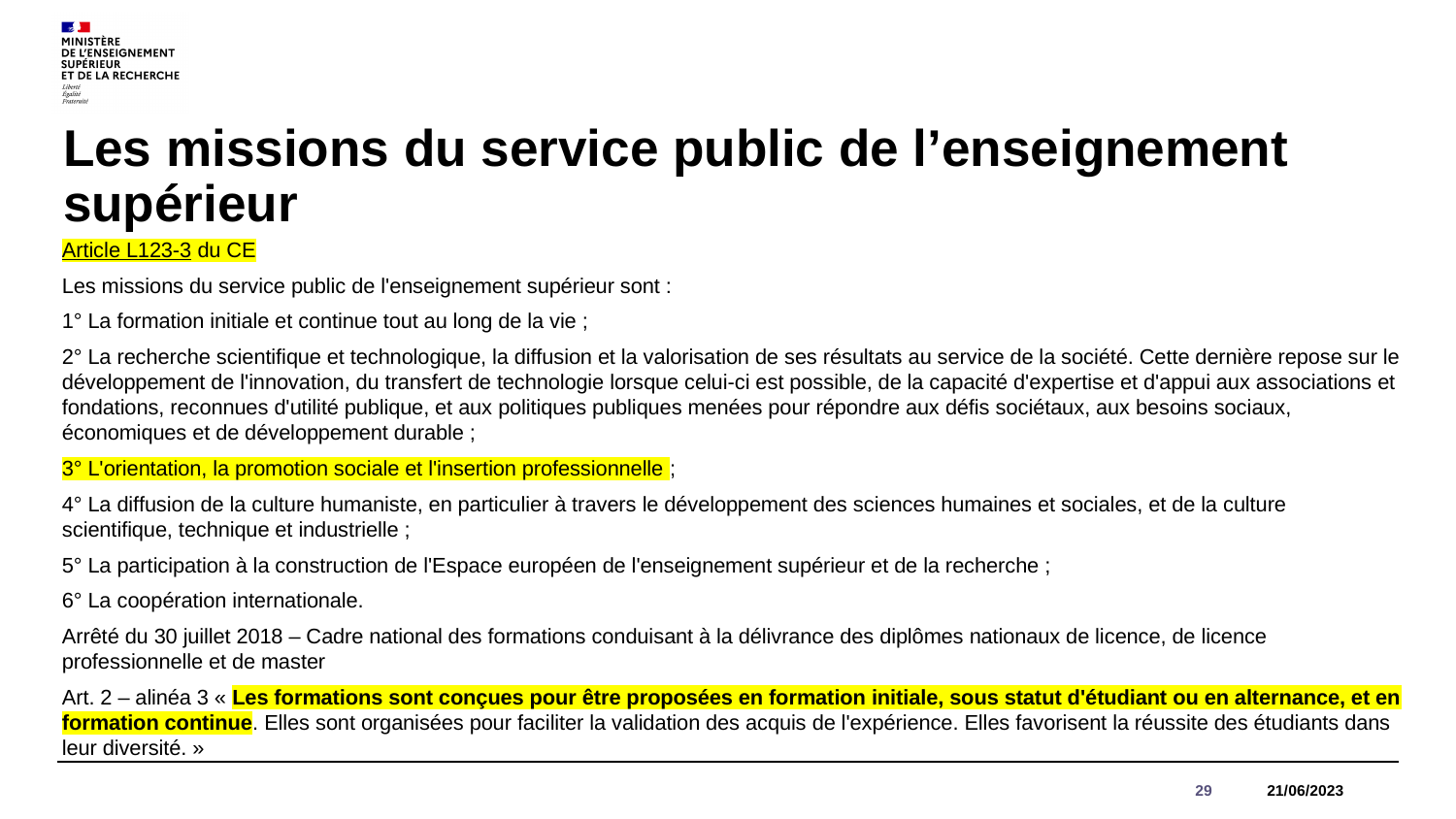

# Les missions du service public de l’enseignement supérieur
Article L123-3 du CE
Les missions du service public de l'enseignement supérieur sont :
1° La formation initiale et continue tout au long de la vie ;
2° La recherche scientifique et technologique, la diffusion et la valorisation de ses résultats au service de la société. Cette dernière repose sur le développement de l'innovation, du transfert de technologie lorsque celui-ci est possible, de la capacité d'expertise et d'appui aux associations et fondations, reconnues d'utilité publique, et aux politiques publiques menées pour répondre aux défis sociétaux, aux besoins sociaux, économiques et de développement durable ;
3° L'orientation, la promotion sociale et l'insertion professionnelle ;
4° La diffusion de la culture humaniste, en particulier à travers le développement des sciences humaines et sociales, et de la culture scientifique, technique et industrielle ;
5° La participation à la construction de l'Espace européen de l'enseignement supérieur et de la recherche ;
6° La coopération internationale.
Arrêté du 30 juillet 2018 – Cadre national des formations conduisant à la délivrance des diplômes nationaux de licence, de licence professionnelle et de master
Art. 2 – alinéa 3 « Les formations sont conçues pour être proposées en formation initiale, sous statut d'étudiant ou en alternance, et en formation continue. Elles sont organisées pour faciliter la validation des acquis de l'expérience. Elles favorisent la réussite des étudiants dans leur diversité. »

29
21/06/2023